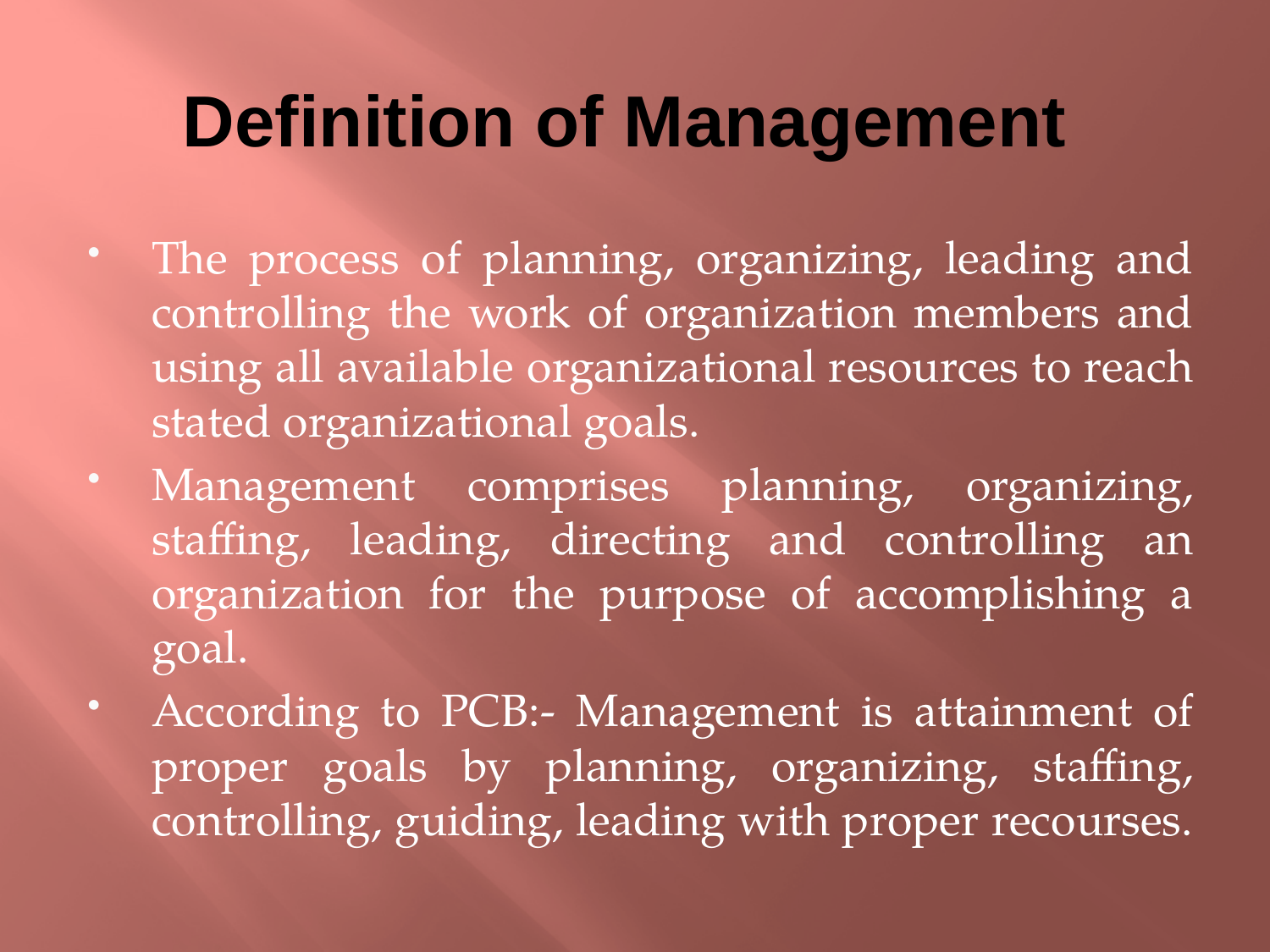

# Definition of Management
The process of planning, organizing, leading and controlling the work of organization members and using all available organizational resources to reach stated organizational goals.
Management comprises planning, organizing, staffing, leading, directing and controlling an organization for the purpose of accomplishing a goal.
According to PCB:- Management is attainment of proper goals by planning, organizing, staffing, controlling, guiding, leading with proper recourses.